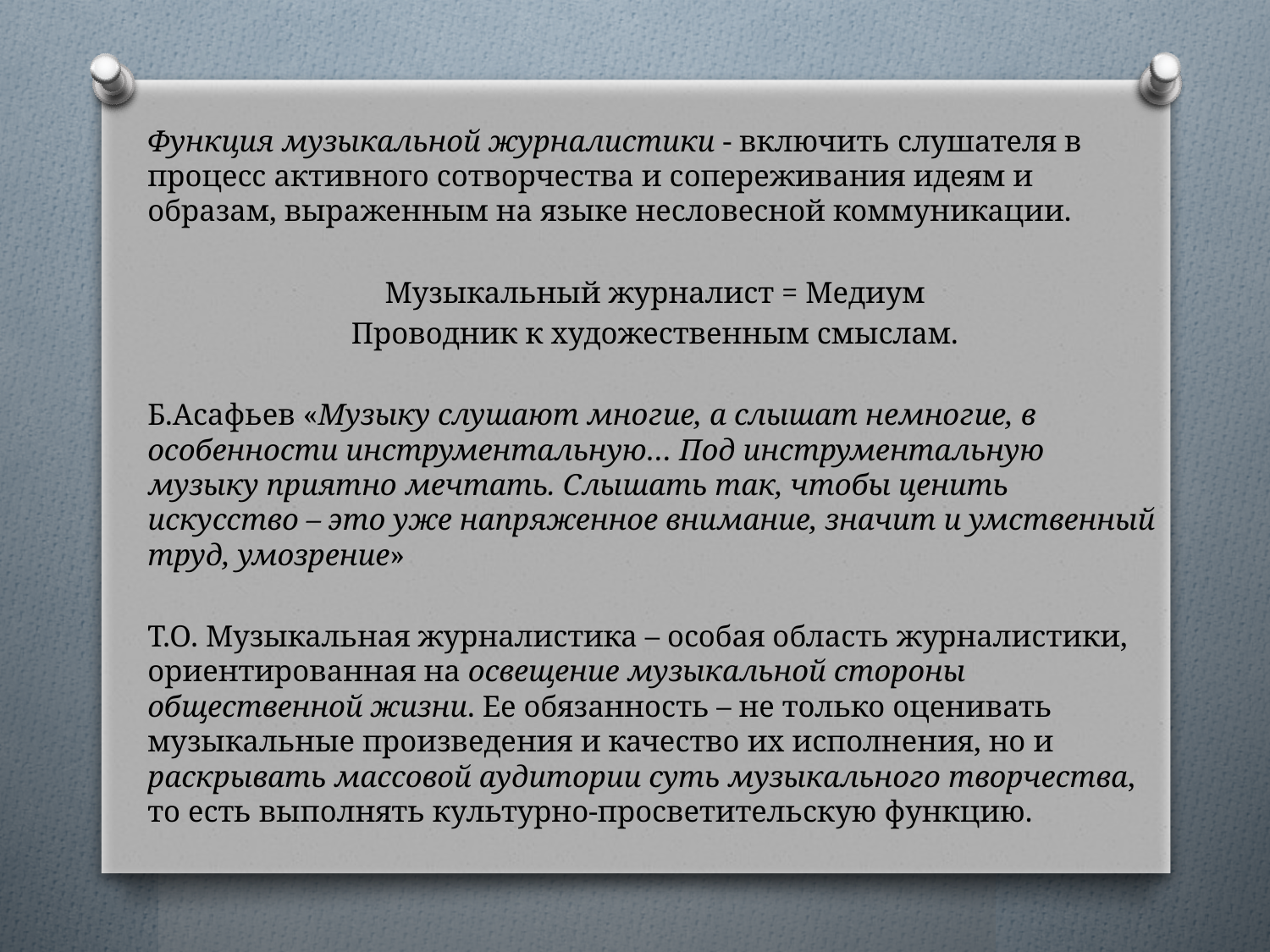

Функция музыкальной журналистики - включить слушателя в процесс активного сотворчества и сопереживания идеям и образам, выраженным на языке несловесной коммуникации.

Музыкальный журналист = Медиум
Проводник к художественным смыслам.

Б.Асафьев «Музыку слушают многие, а слышат немногие, в особенности инструментальную… Под инструментальную музыку приятно мечтать. Слышать так, чтобы ценить искусство – это уже напряженное внимание, значит и умственный труд, умозрение»

Т.О. Музыкальная журналистика – особая область журналистики, ориентированная на освещение музыкальной стороны общественной жизни. Ее обязанность – не только оценивать музыкальные произведения и качество их исполнения, но и раскрывать массовой аудитории суть музыкального творчества, то есть выполнять культурно-просветительскую функцию.